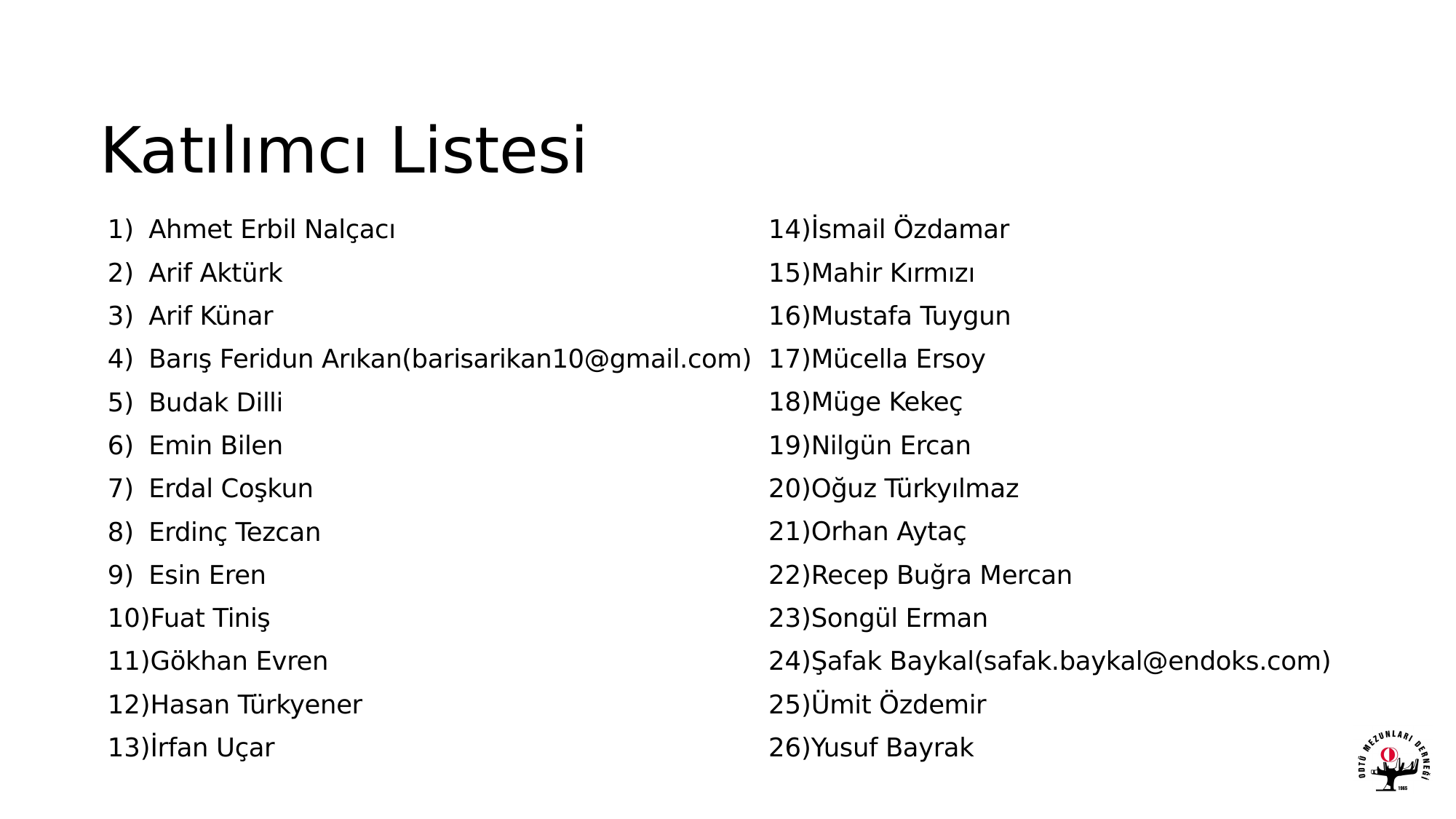

# Katılımcı Listesi
Ahmet Erbil Nalçacı
Arif Aktürk
Arif Künar
Barış Feridun Arıkan(barisarikan10@gmail.com)
Budak Dilli
Emin Bilen
Erdal Coşkun
Erdinç Tezcan
Esin Eren
Fuat Tiniş
Gökhan Evren
Hasan Türkyener
İrfan Uçar
İsmail Özdamar
Mahir Kırmızı
Mustafa Tuygun
Mücella Ersoy
Müge Kekeç
Nilgün Ercan
Oğuz Türkyılmaz
Orhan Aytaç
Recep Buğra Mercan
Songül Erman
Şafak Baykal(safak.baykal@endoks.com)
Ümit Özdemir
Yusuf Bayrak